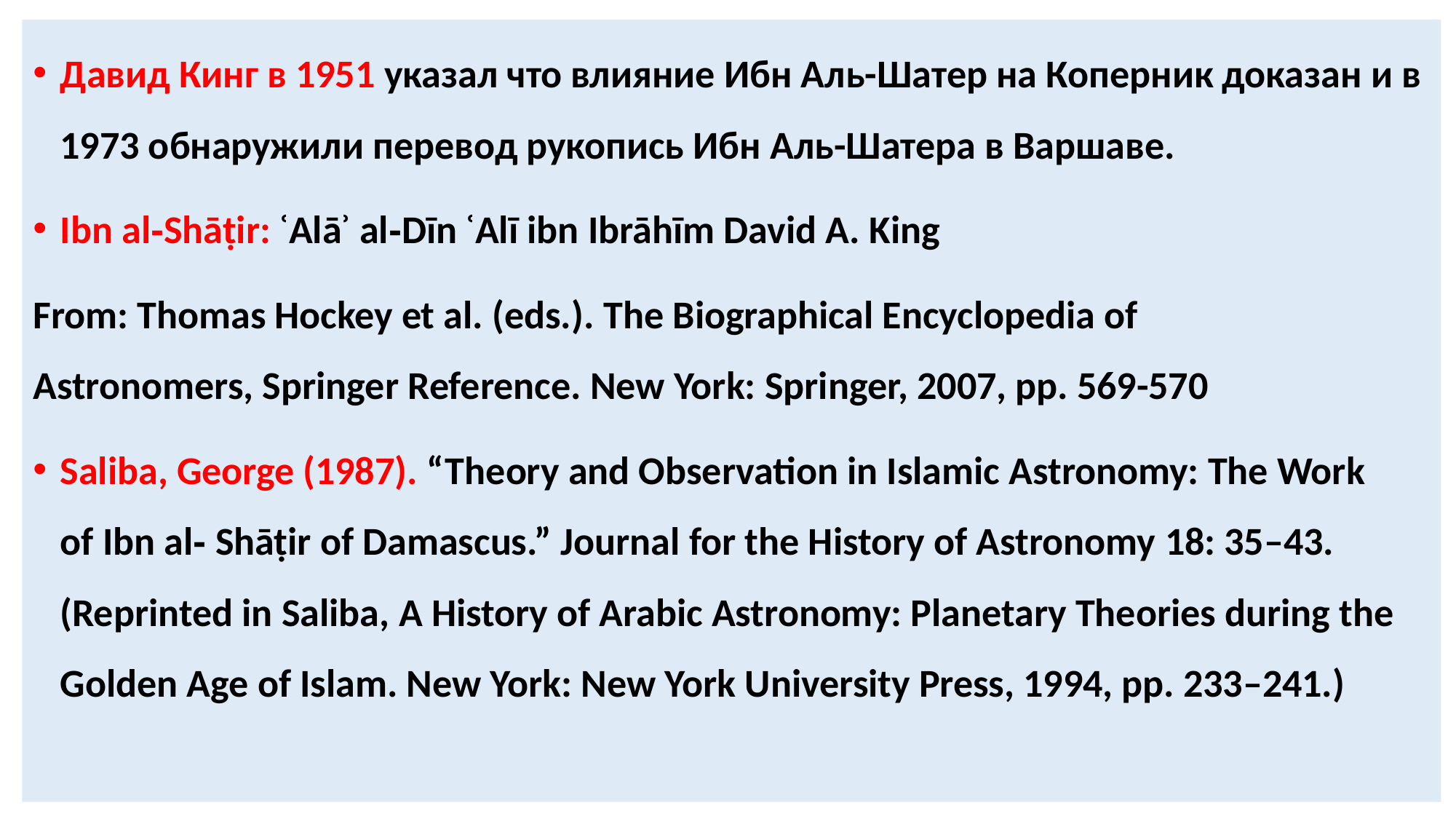

Давид Кинг в 1951 указал что влияние Ибн Аль-Шатер на Коперник доказан и в 1973 обнаружили перевод рукопись Ибн Аль-Шатера в Варшаве.
Ibn al‐Shāṭir: ʿAlāʾ al‐Dīn ʿAlī ibn Ibrāhīm David A. King
From: Thomas Hockey et al. (eds.). The Biographical Encyclopedia of Astronomers, Springer Reference. New York: Springer, 2007, pp. 569-570
Saliba, George (1987). “Theory and Observation in Islamic Astronomy: The Work of Ibn al‐ Shāṭir of Damascus.” Journal for the History of Astronomy 18: 35–43. (Reprinted in Saliba, A History of Arabic Astronomy: Planetary Theories during the Golden Age of Islam. New York: New York University Press, 1994, pp. 233–241.)